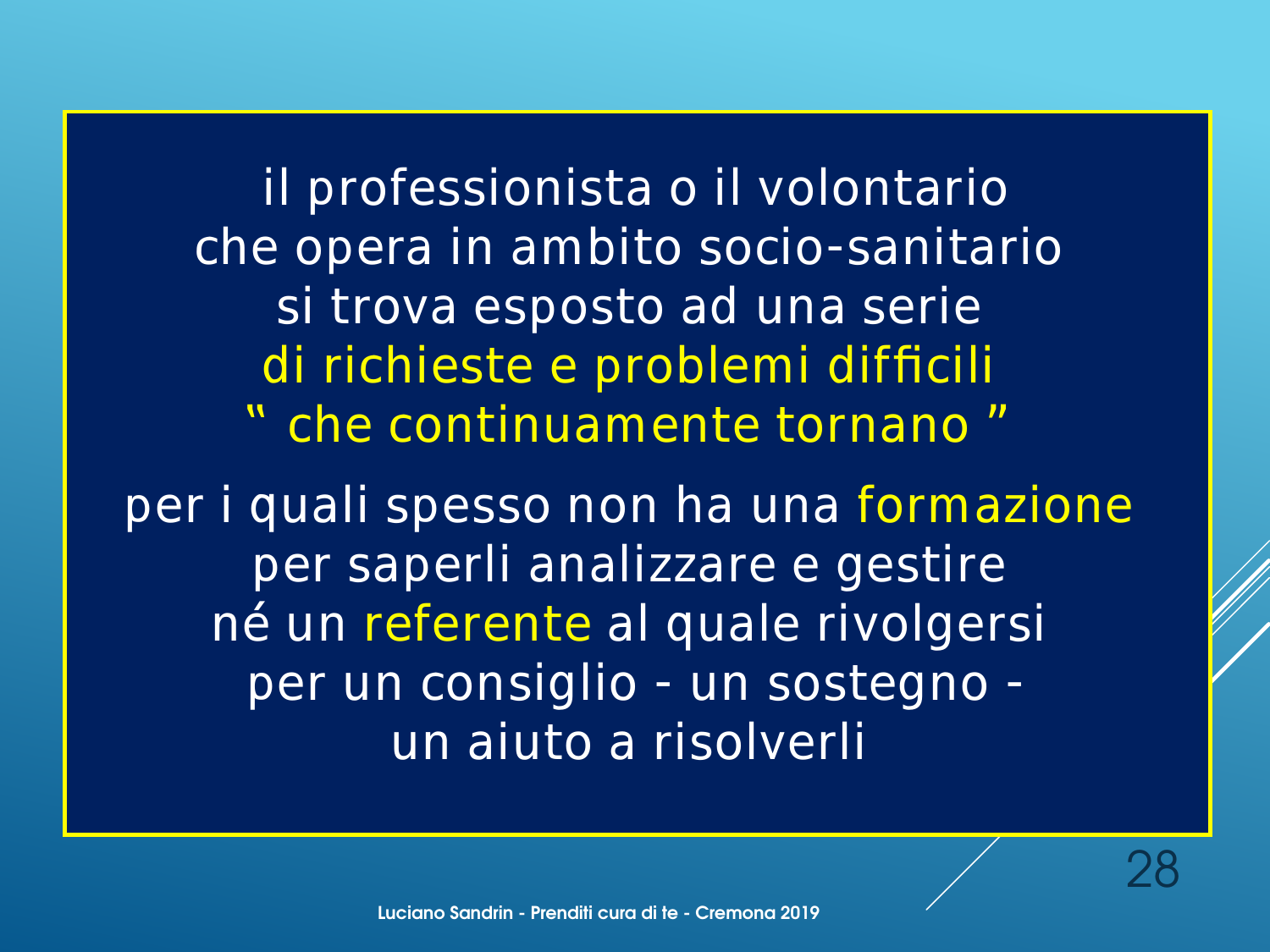

il professionista o il volontario
che opera in ambito socio-sanitario
si trova esposto ad una serie
di richieste e problemi difficili
“ che continuamente tornano ”

per i quali spesso non ha una formazione
per saperli analizzare e gestire
né un referente al quale rivolgersi
per un consiglio - un sostegno -
un aiuto a risolverli

28
Luciano Sandrin - Prenditi cura di te - Cremona 2019